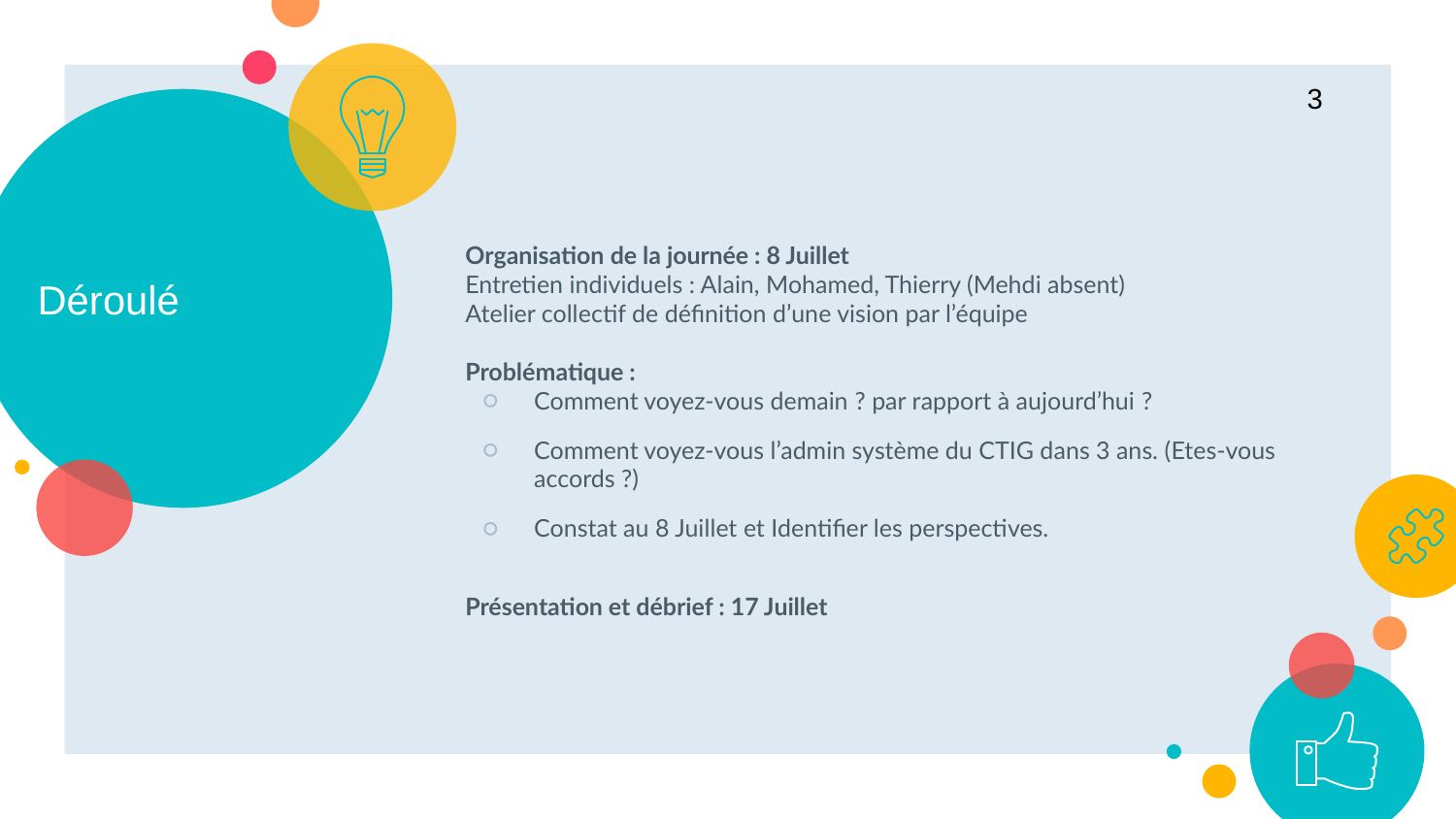

3
# Déroulé
Organisation de la journée : 8 Juillet
Entretien individuels : Alain, Mohamed, Thierry (Mehdi absent)
Atelier collectif de définition d’une vision par l’équipe

Problématique :
Comment voyez-vous demain ? par rapport à aujourd’hui ?
Comment voyez-vous l’admin système du CTIG dans 3 ans. (Etes-vous accords ?)
Constat au 8 Juillet et Identifier les perspectives.

Présentation et débrief : 17 Juillet